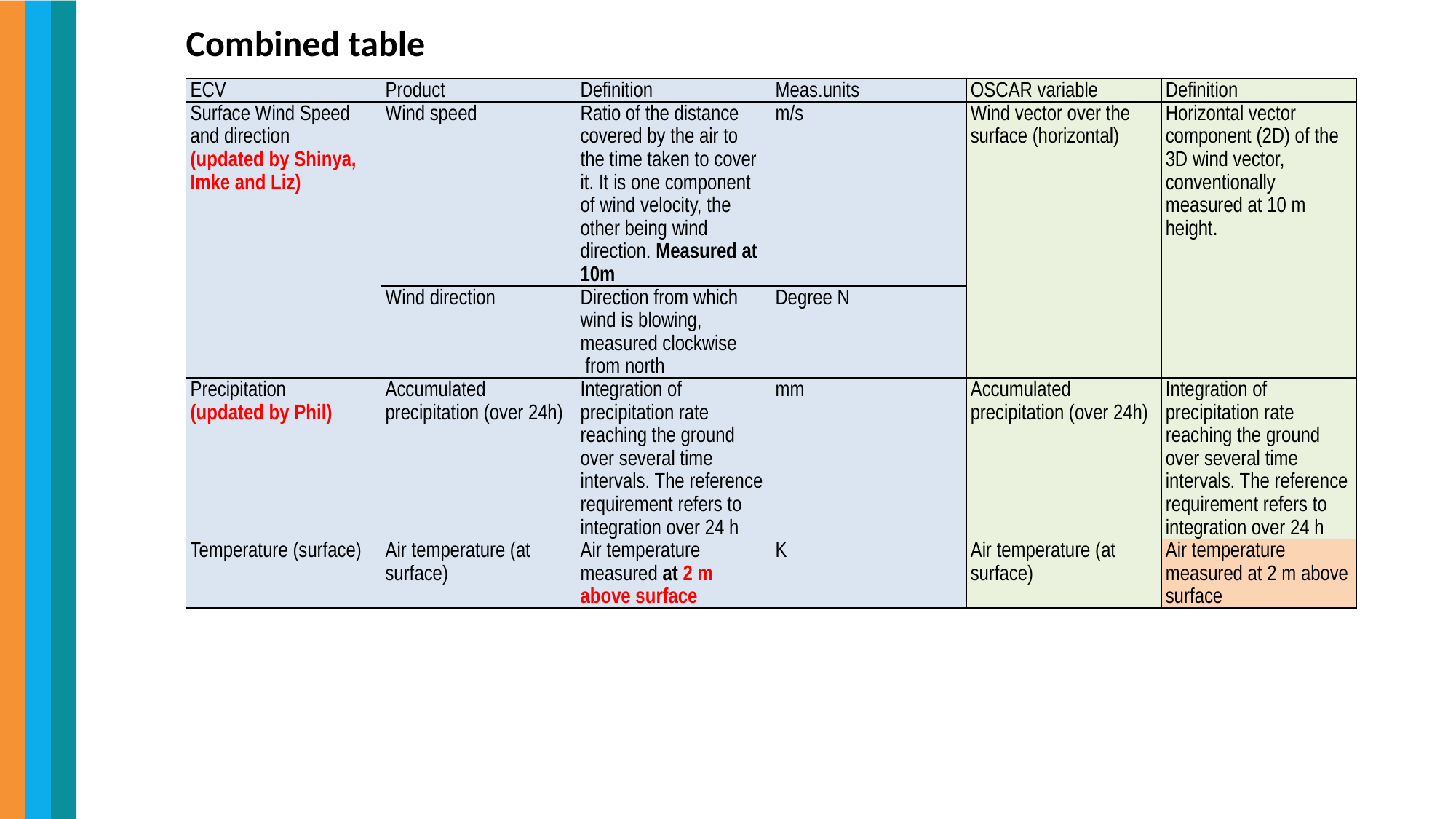

Combined table
| ECV | Product | Definition | Meas.units | OSCAR variable | Definition |
| --- | --- | --- | --- | --- | --- |
| Surface Wind Speed and direction (updated by Shinya, Imke and Liz) | Wind speed | Ratio of the distance covered by the air to the time taken to cover it. It is one component of wind velocity, the other being wind direction. Measured at 10m | m/s | Wind vector over the surface (horizontal) | Horizontal vector component (2D) of the 3D wind vector, conventionally measured at 10 m height. |
|  | Wind direction | Direction from which wind is blowing, measured clockwise from north | Degree N |  |  |
| Precipitation (updated by Phil) | Accumulated precipitation (over 24h) | Integration of precipitation rate reaching the ground over several time intervals. The reference requirement refers to integration over 24 h | mm | Accumulated precipitation (over 24h) | Integration of precipitation rate reaching the ground over several time intervals. The reference requirement refers to integration over 24 h |
| Temperature (surface) | Air temperature (at surface) | Air temperature measured at 2 m above surface | K | Air temperature (at surface) | Air temperature measured at 2 m above surface |